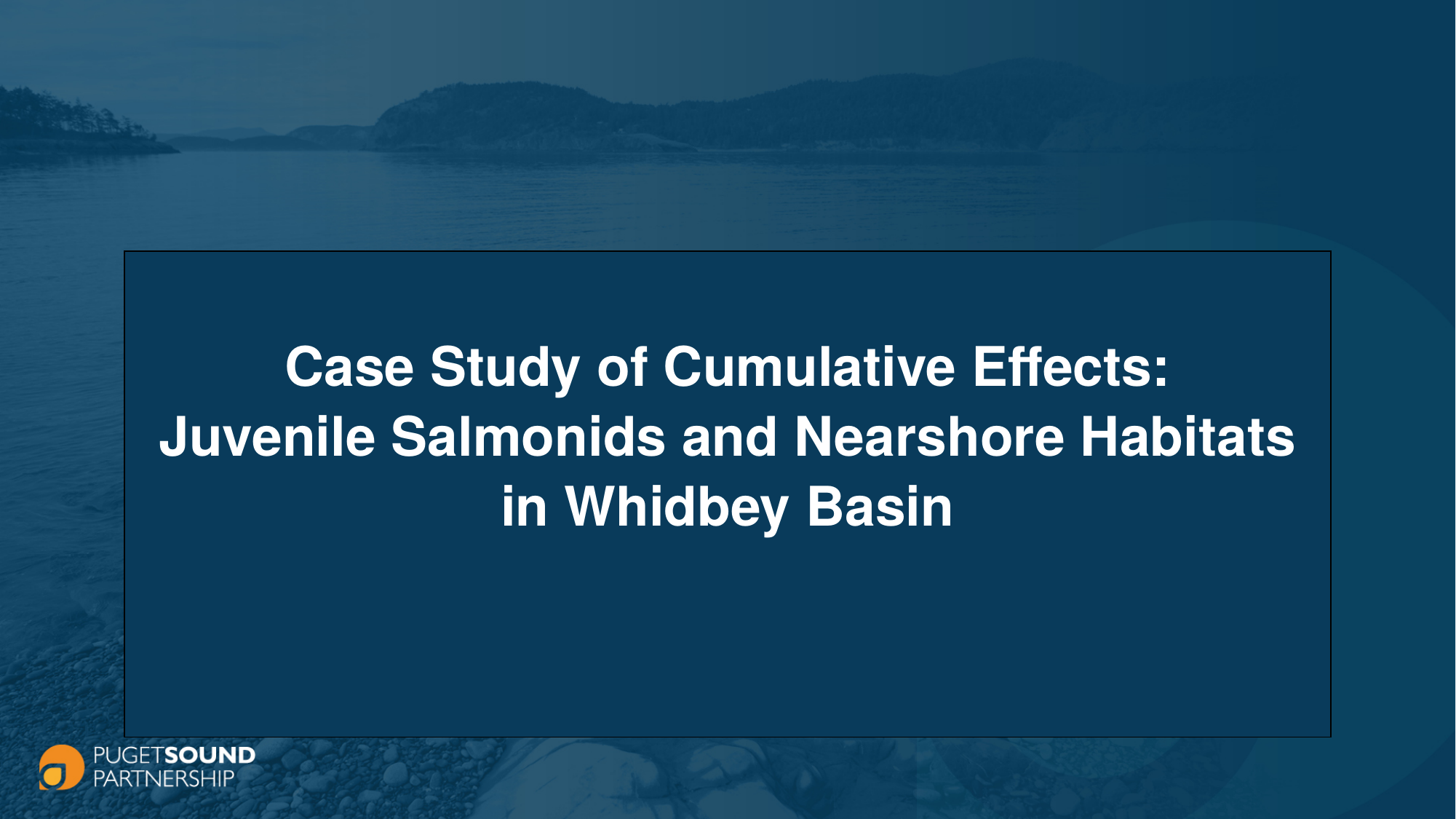

Case Study of Cumulative Effects:
Juvenile Salmonids and Nearshore Habitats in Whidbey Basin